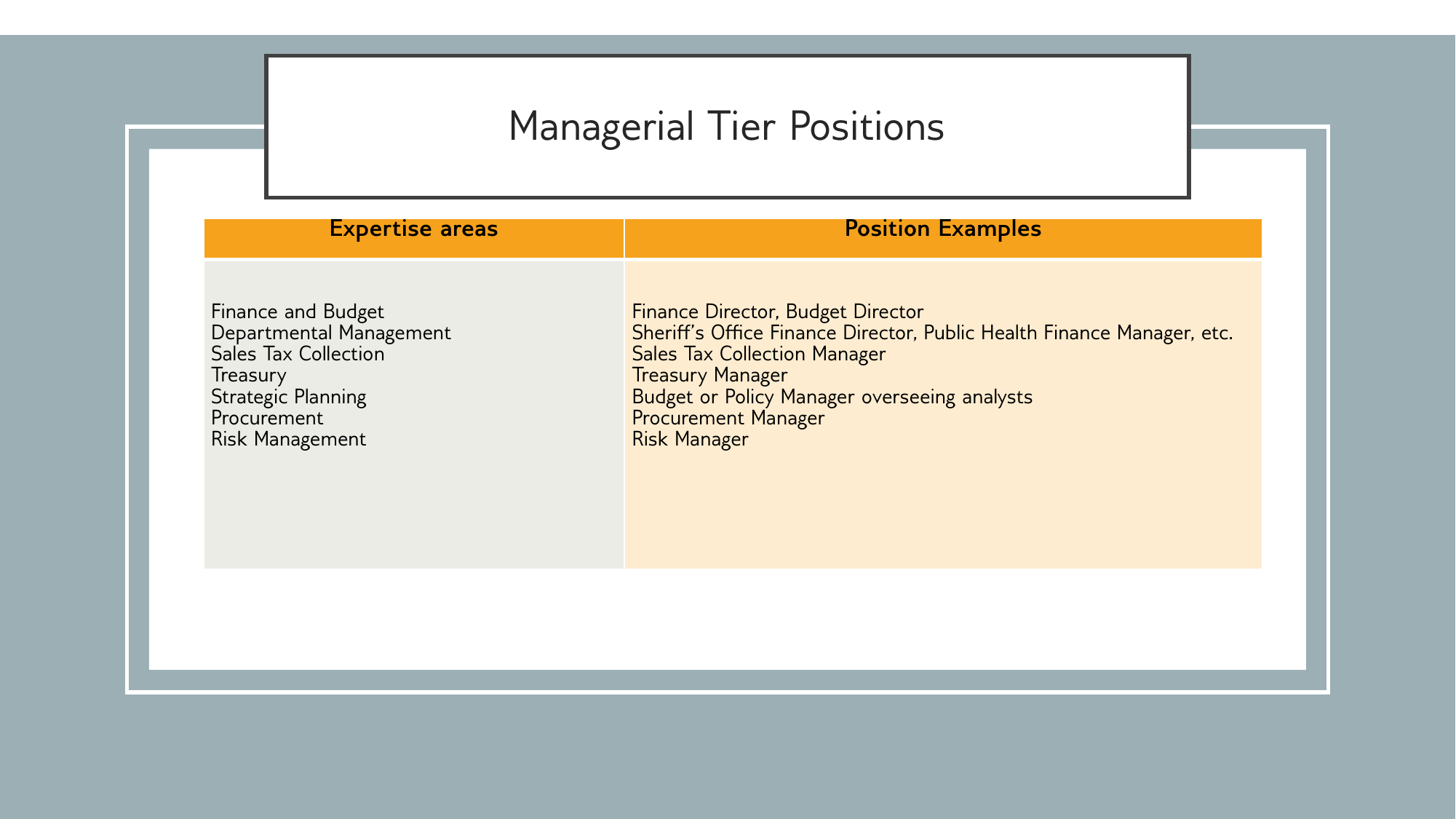

# Managerial Tier Positions

| Expertise areas | Position Examples |
| --- | --- |
| Finance and Budget Departmental Management Sales Tax Collection Treasury Strategic Planning Procurement Risk Management | Finance Director, Budget Director Sheriff’s Office Finance Director, Public Health Finance Manager, etc. Sales Tax Collection Manager Treasury Manager Budget or Policy Manager overseeing analysts Procurement Manager Risk Manager |